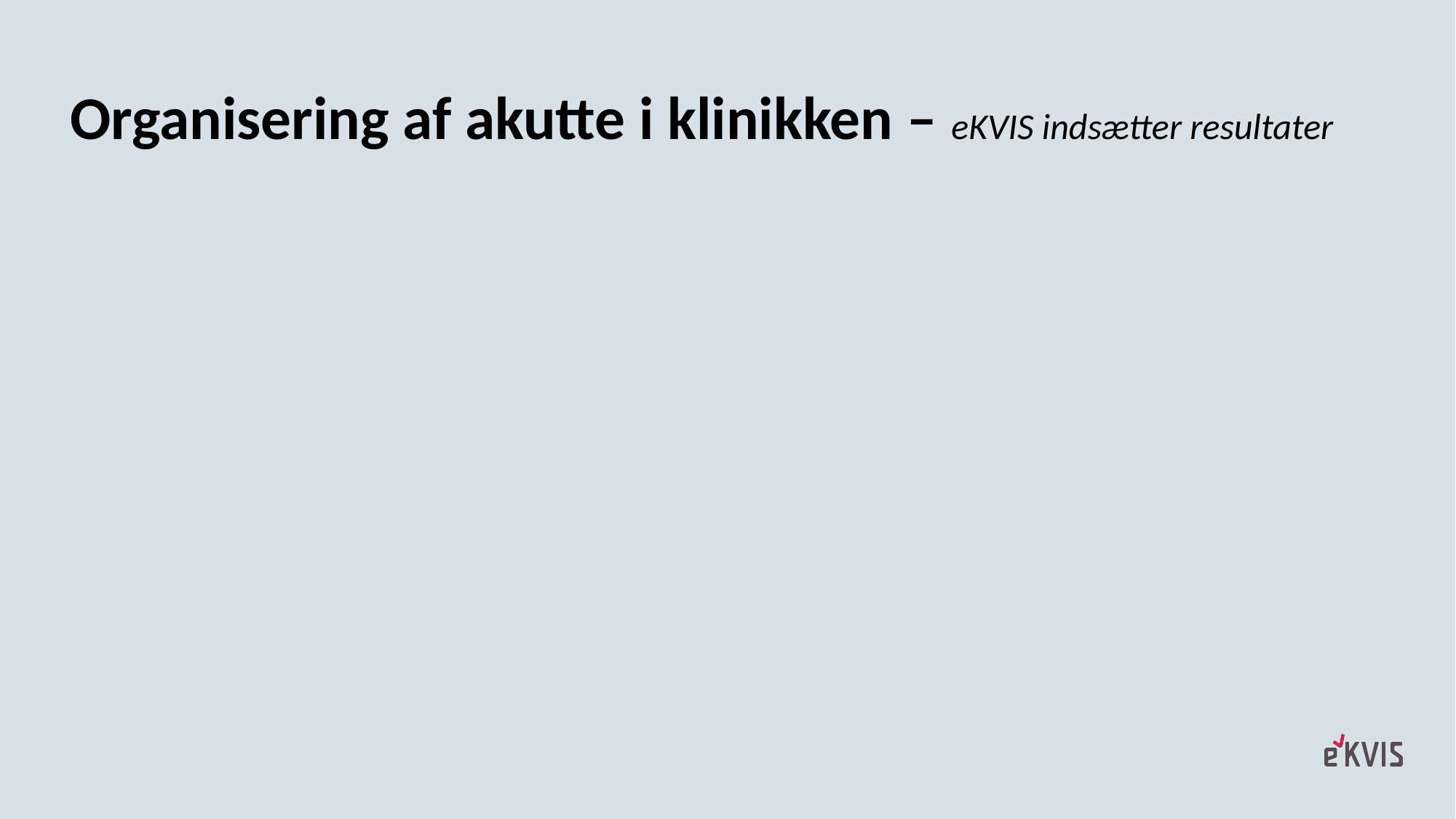

# Organisering af akutte i klinikken – eKVIS indsætter resultater